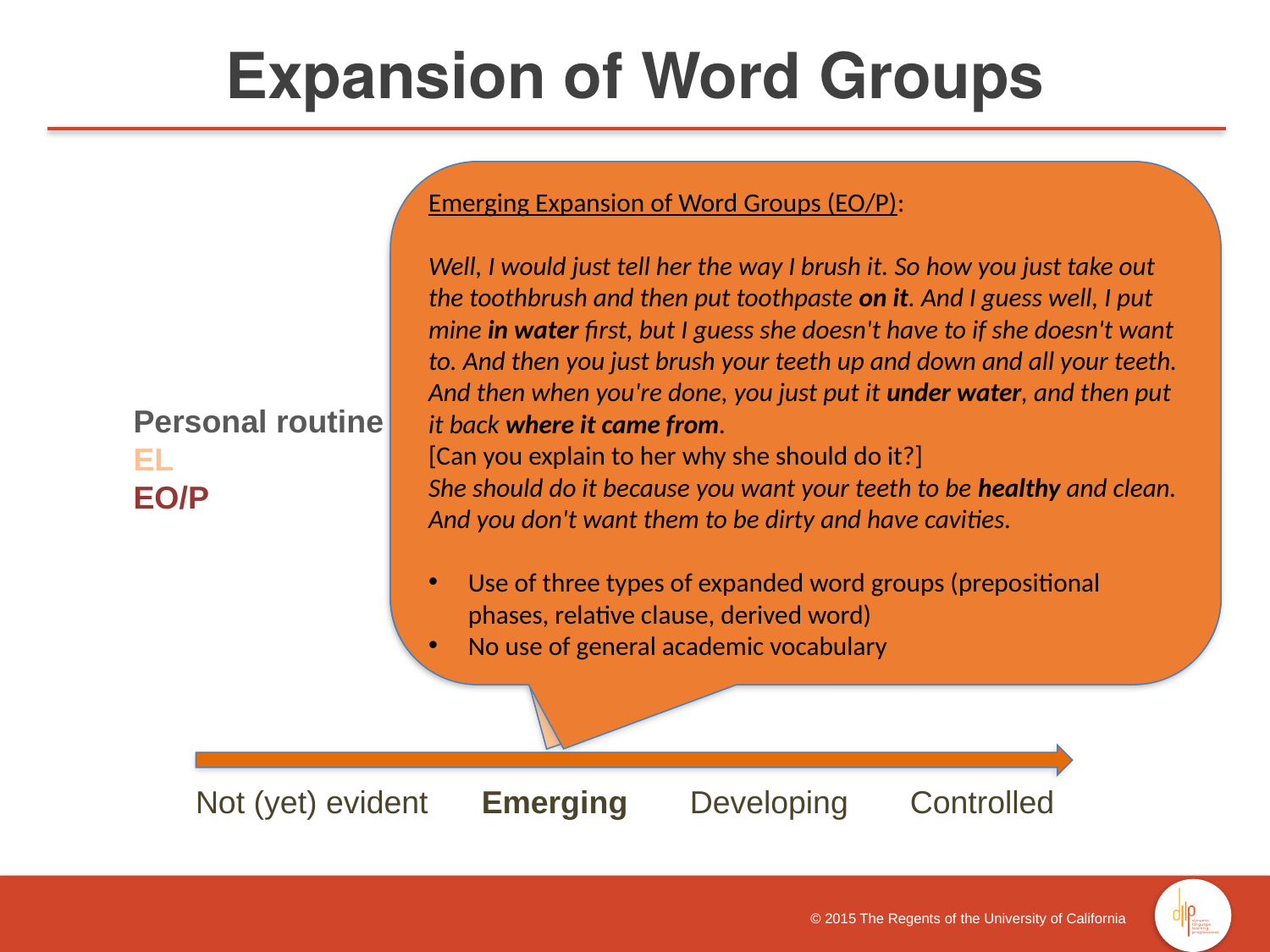

Expansion of Word Groups
Emerging Expansion of Word Groups (EO/P):

Well, I would just tell her the way I brush it. So how you just take out the toothbrush and then put toothpaste on it. And I guess well, I put mine in water first, but I guess she doesn't have to if she doesn't want to. And then you just brush your teeth up and down and all your teeth. And then when you're done, you just put it under water, and then put it back where it came from.
[Can you explain to her why she should do it?]
She should do it because you want your teeth to be healthy and clean. And you don't want them to be dirty and have cavities.

Use of three types of expanded word groups (prepositional phases, relative clause, derived word)
No use of general academic vocabulary
Emerging Expansion of Word Groups (EL):

I would tell her, “Well it's good for you to brush your teeth, because you wouldn't be able to talk right without your teeth.” And I would tell her, “You just start from the end and end with the front.”

Use of two types of expanded word groups (adverb, prepositional phrases)

Personal routine
EL
EO/P

       Not (yet) evident      Emerging       Developing       Controlled